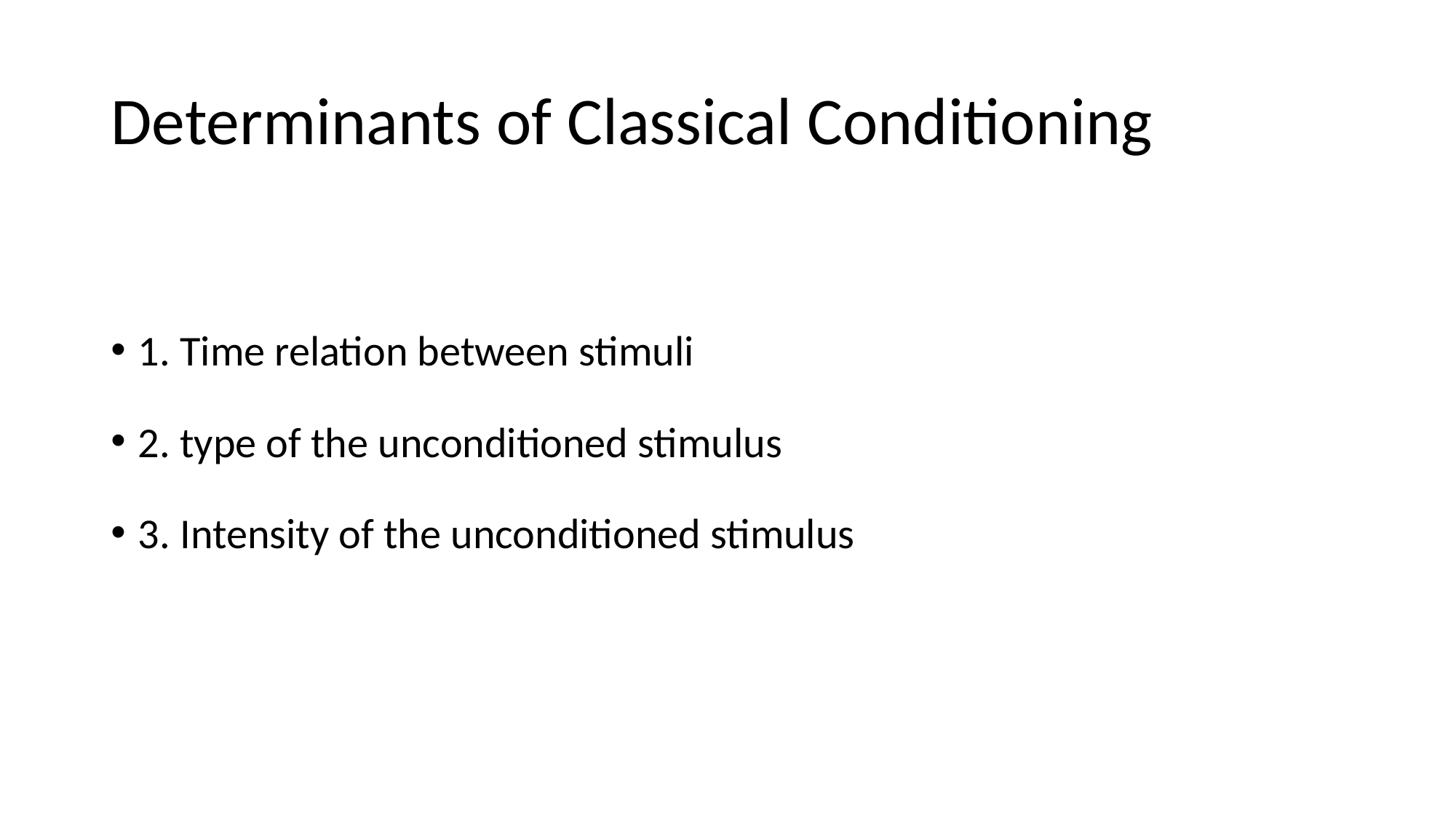

# Determinants of Classical Conditioning
1. Time relation between stimuli
2. type of the unconditioned stimulus
3. Intensity of the unconditioned stimulus